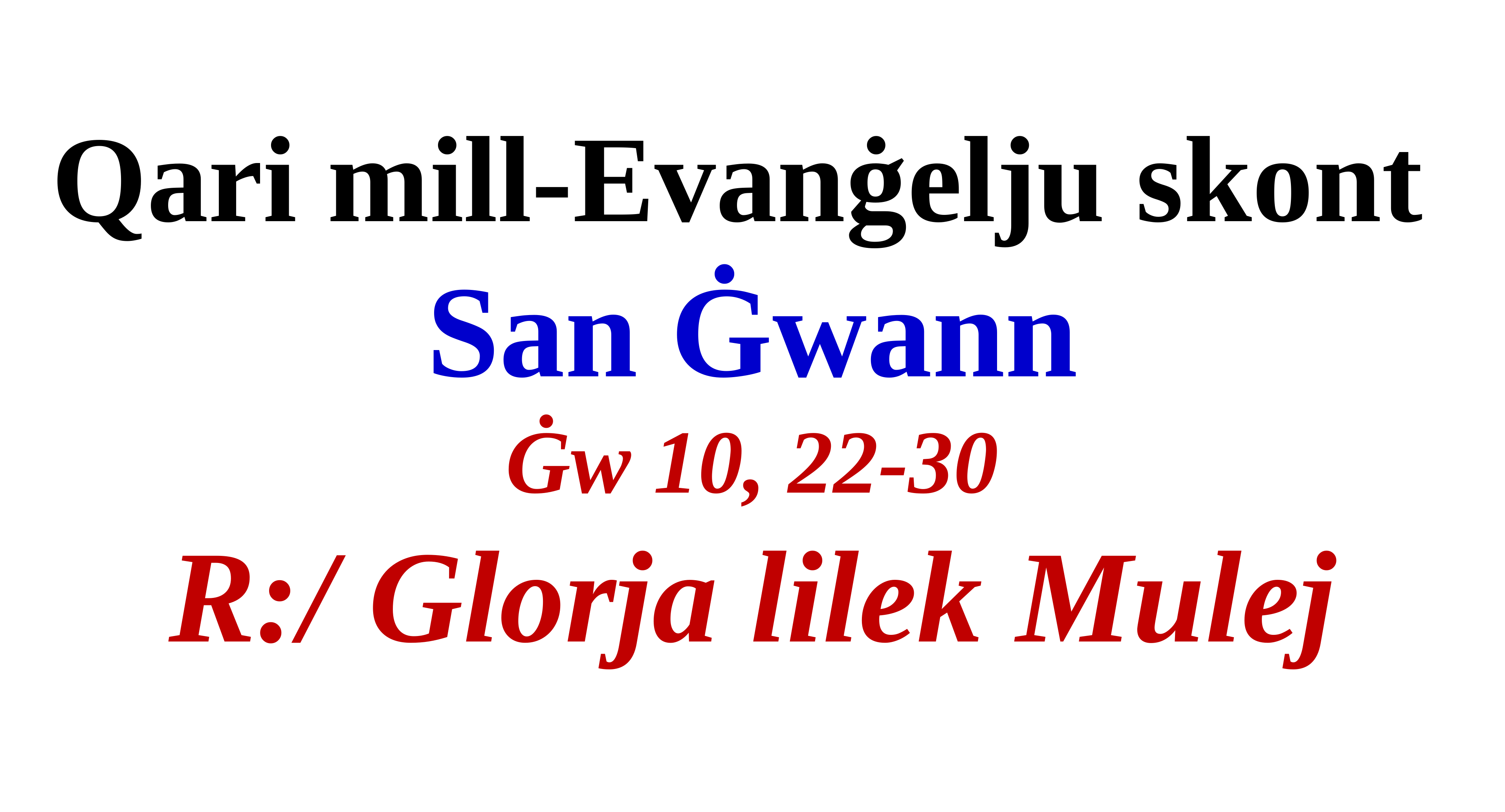

Qari mill-Evanġelju skont
San Ġwann
Ġw 10, 22-30
R:/ Glorja lilek Mulej